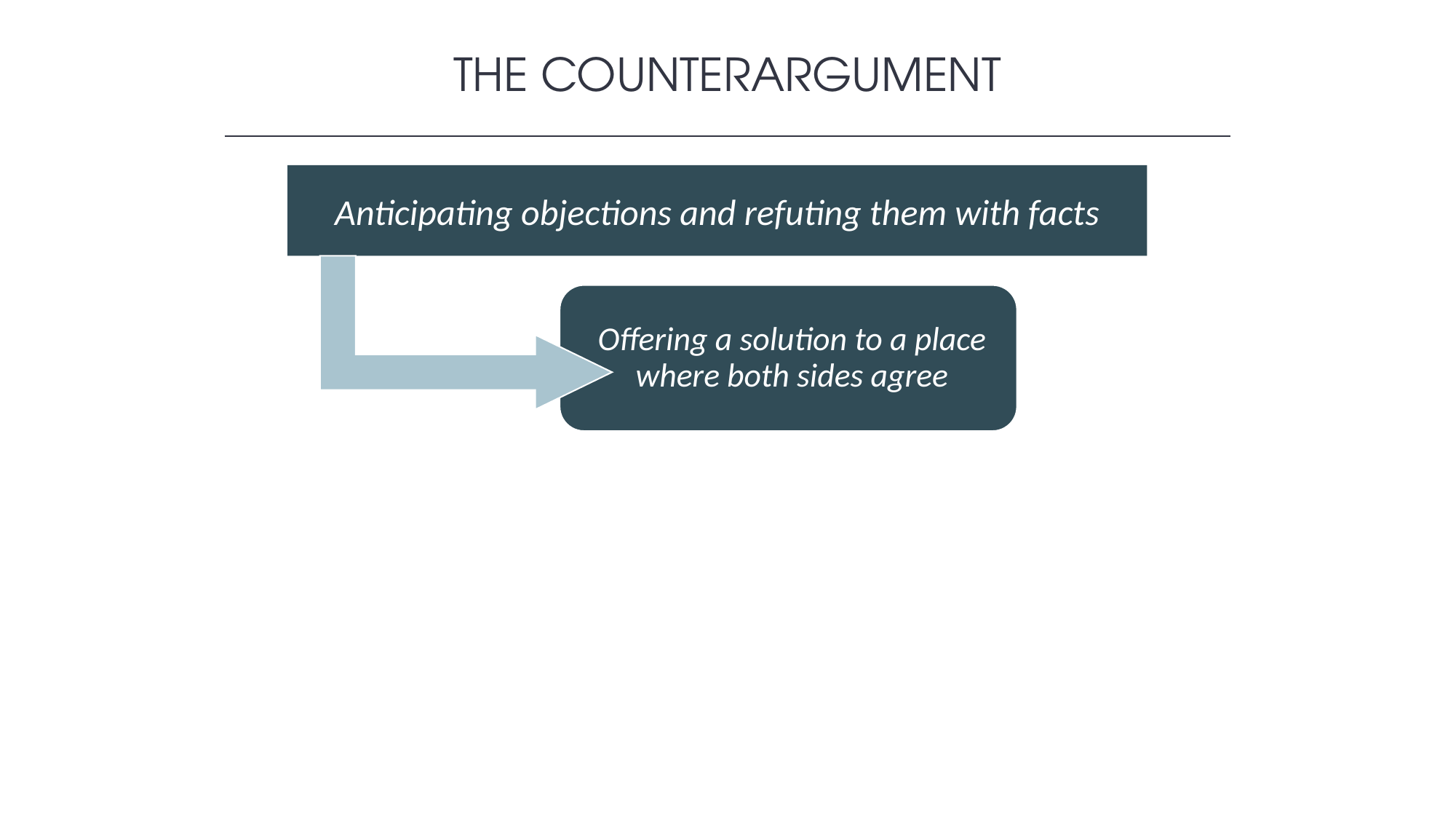

THE COUNTERARGUMENT
HAWKES LEARNING
Offering a solution to a place where both sides agree
Anticipating objections and refuting them with facts